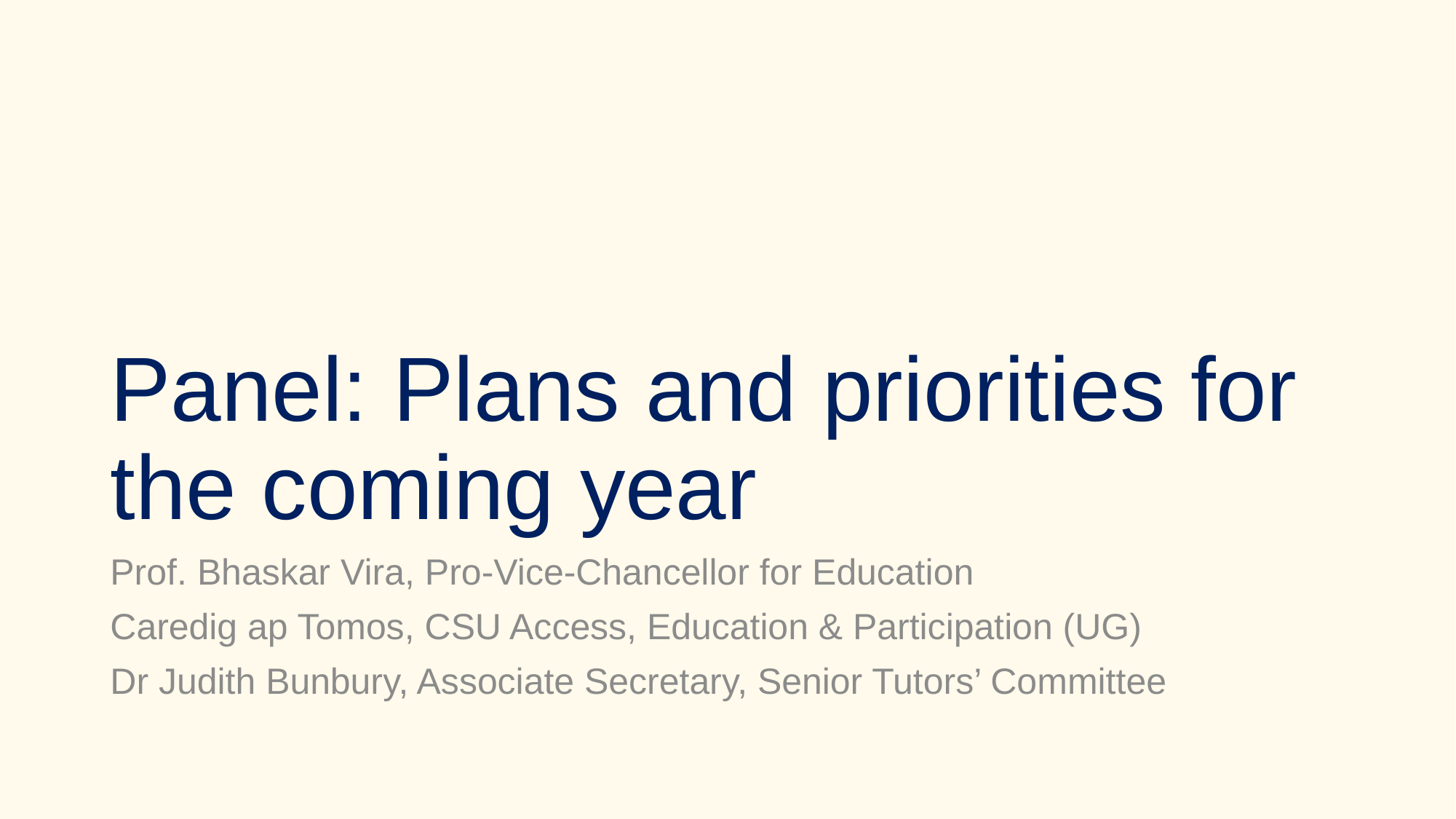

# Panel: Plans and priorities for the coming year
Prof. Bhaskar Vira, Pro-Vice-Chancellor for Education
Caredig ap Tomos, CSU Access, Education & Participation (UG)
Dr Judith Bunbury, Associate Secretary, Senior Tutors’ Committee